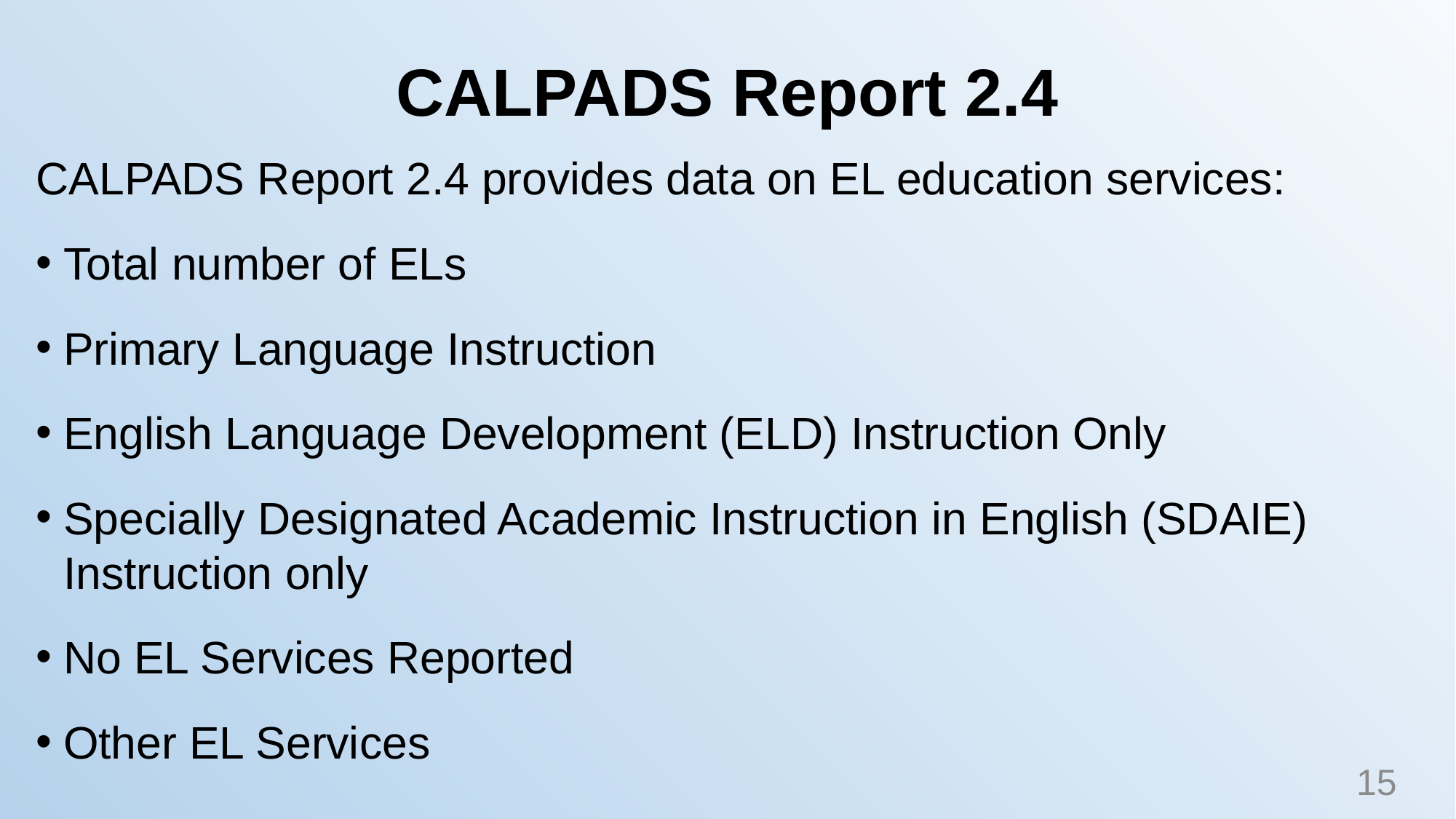

# CALPADS Report 2.4
CALPADS Report 2.4 provides data on EL education services:
Total number of ELs
Primary Language Instruction
English Language Development (ELD) Instruction Only
Specially Designated Academic Instruction in English (SDAIE) Instruction only
No EL Services Reported
Other EL Services
15